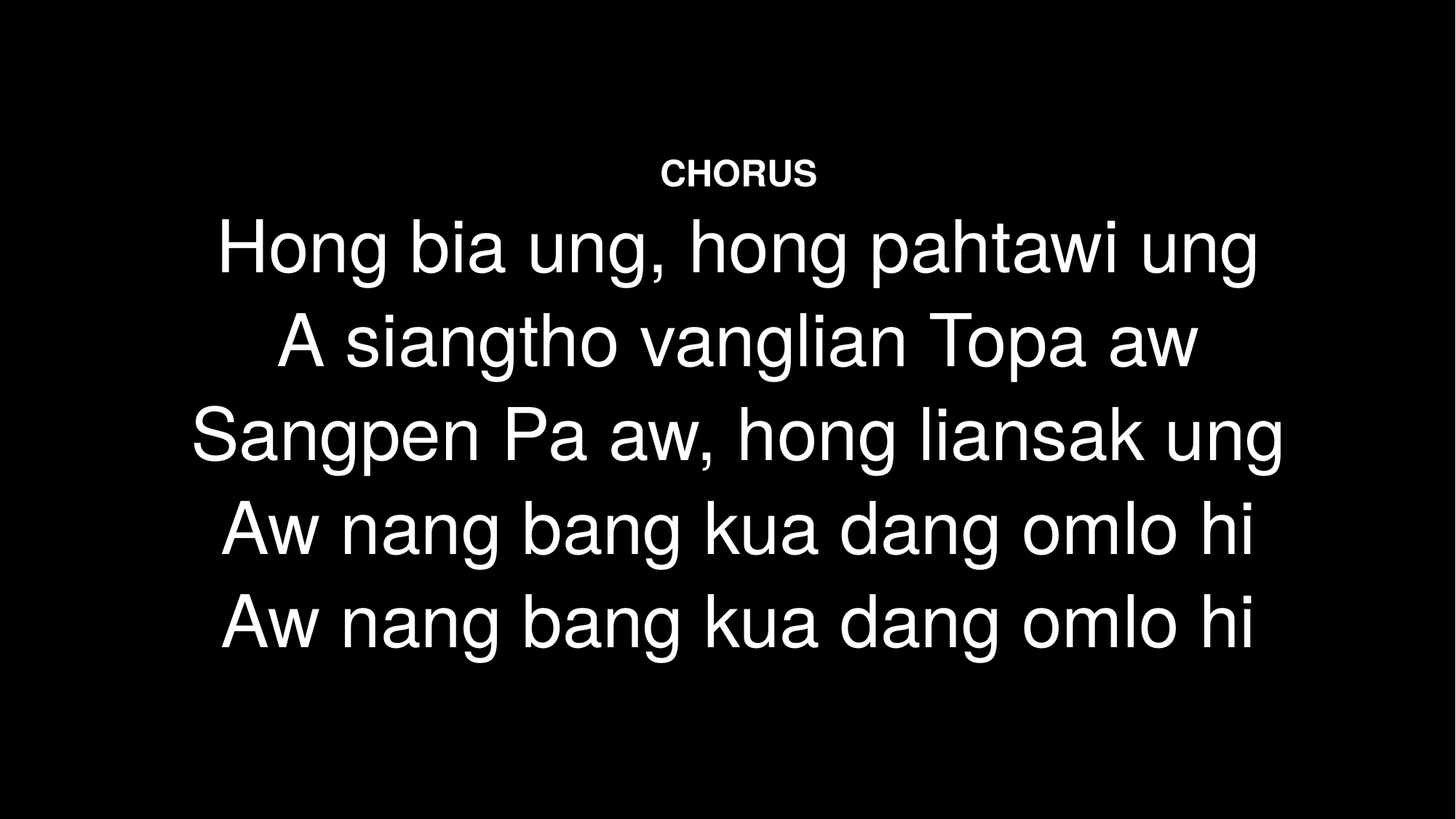

CHORUS
Hong bia ung, hong pahtawi ung
A siangtho vanglian Topa aw
Sangpen Pa aw, hong liansak ung
Aw nang bang kua dang omlo hi
Aw nang bang kua dang omlo hi